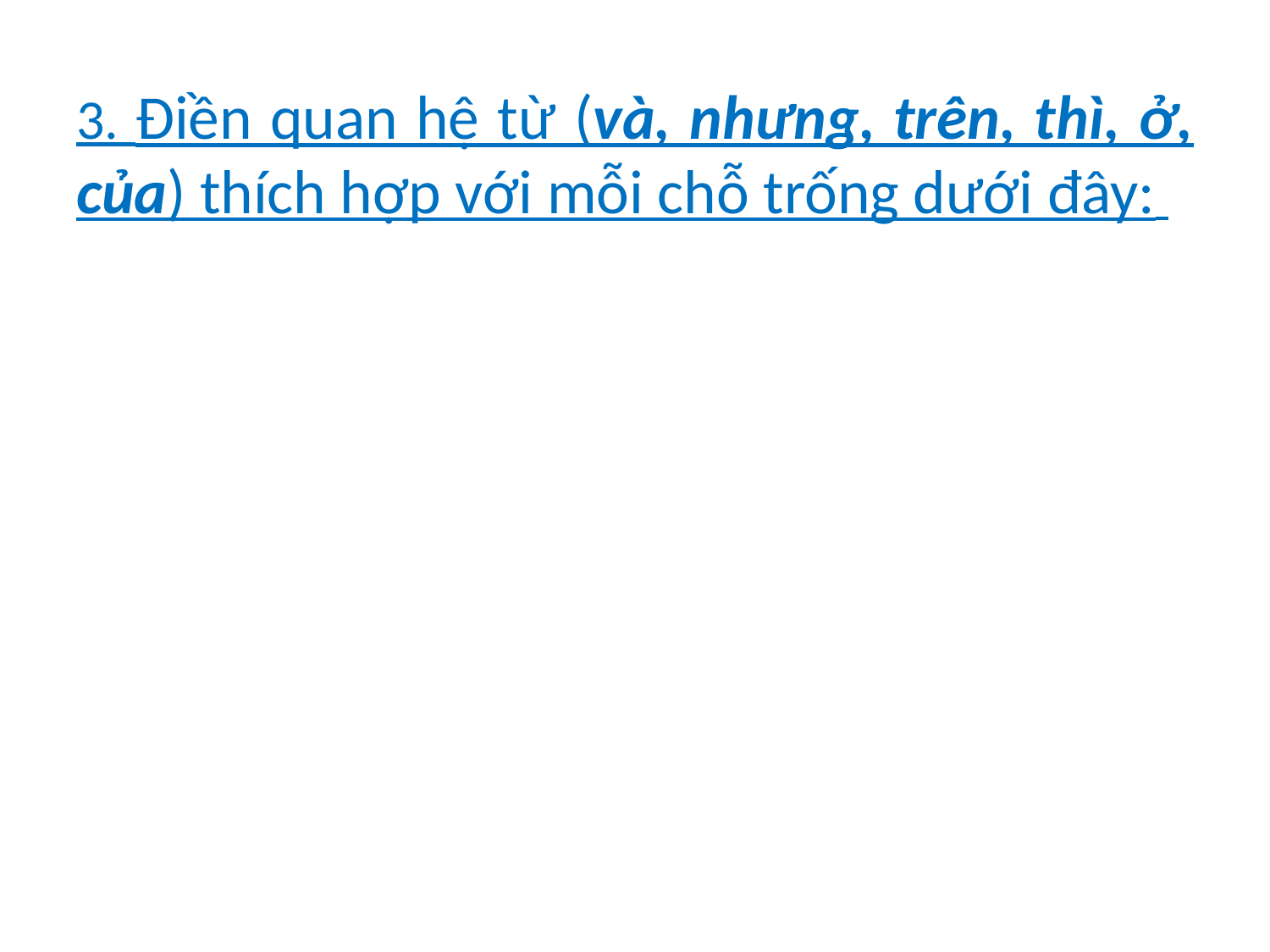

# 3. Điền quan hệ từ (và, nhưng, trên, thì, ở, của) thích hợp với mỗi chỗ trống dưới đây: